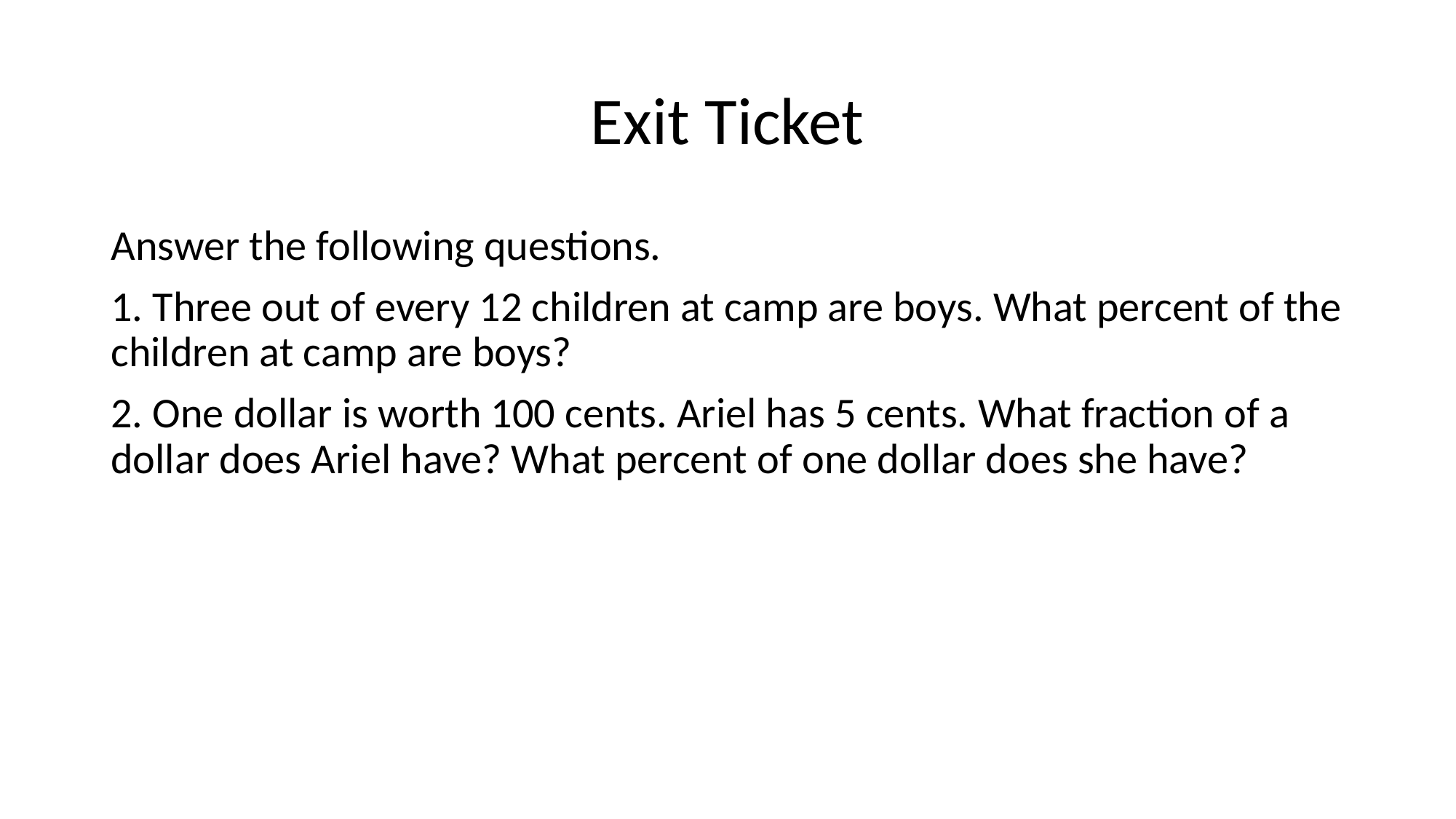

# Exit Ticket
Answer the following questions.
1. Three out of every 12 children at camp are boys. What percent of the children at camp are boys?
2. One dollar is worth 100 cents. Ariel has 5 cents. What fraction of a dollar does Ariel have? What percent of one dollar does she have?